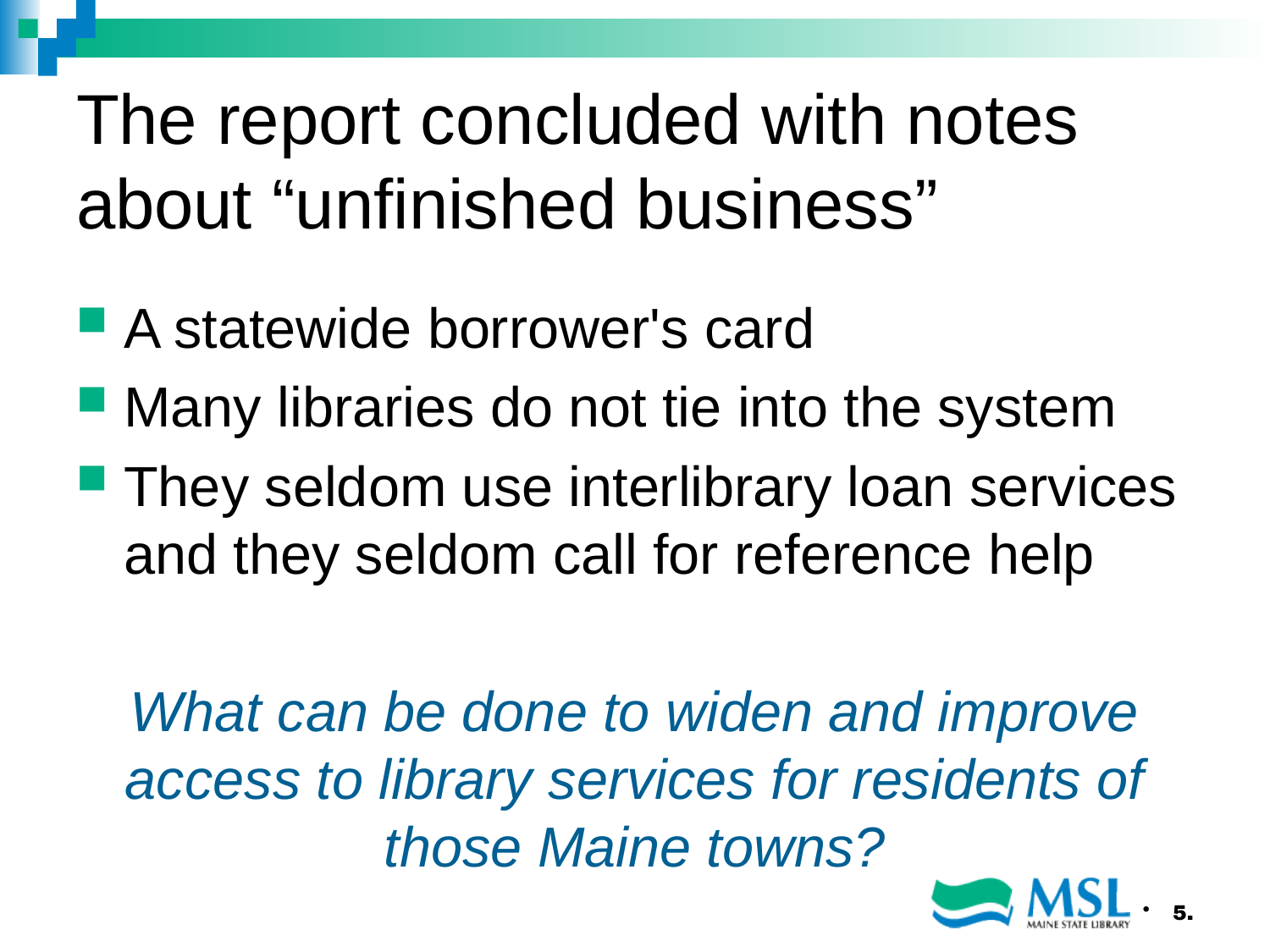

# The report concluded with notes about “unfinished business”
A statewide borrower's card
Many libraries do not tie into the system
They seldom use interlibrary loan services and they seldom call for reference help

What can be done to widen and improve access to library services for residents of those Maine towns?
5.